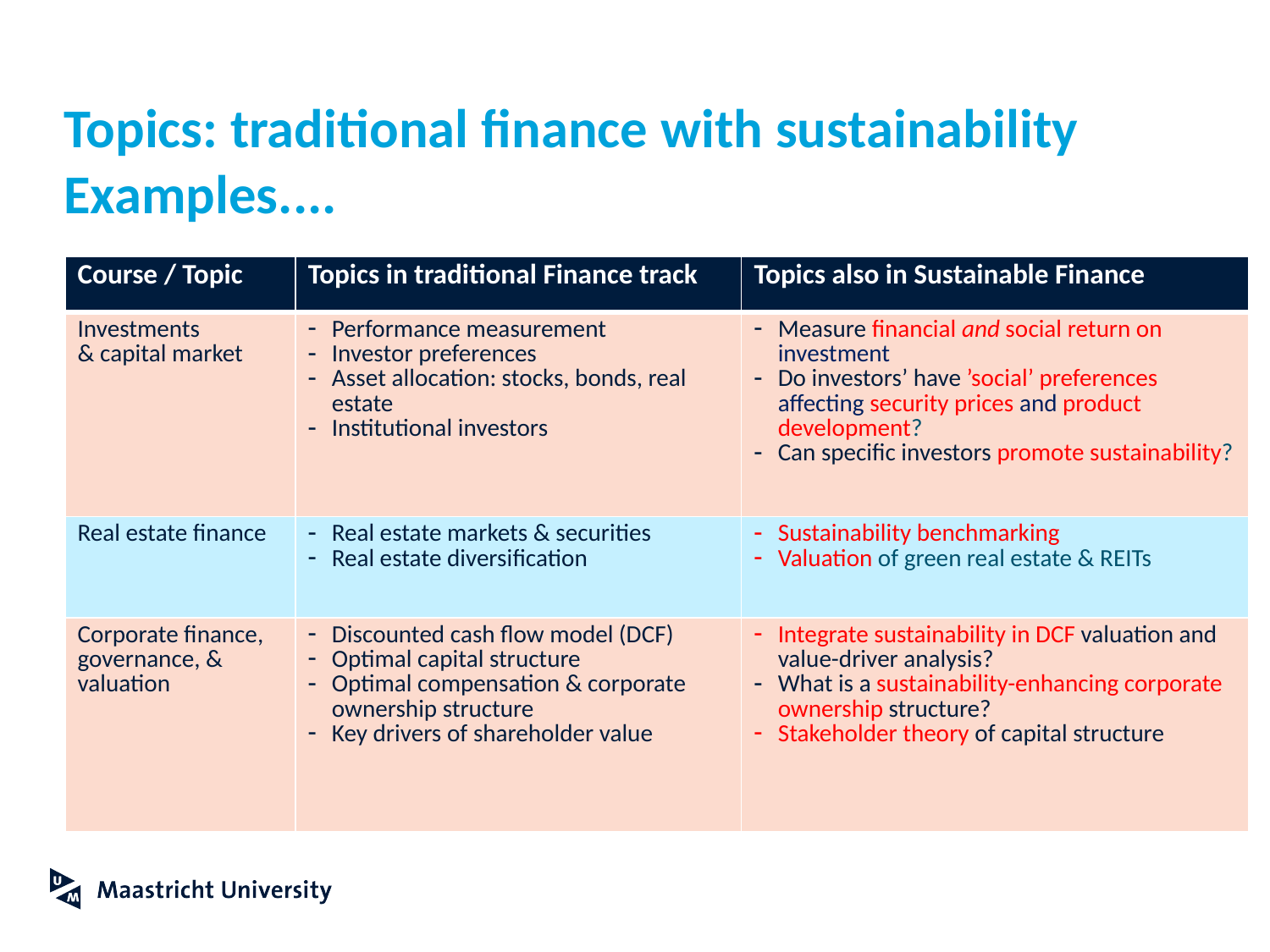

# Topics: traditional finance with sustainability Examples....
| Course / Topic | Topics in traditional Finance track | Topics also in Sustainable Finance |
| --- | --- | --- |
| Investments & capital market | Performance measurement Investor preferences Asset allocation: stocks, bonds, real estate Institutional investors | Measure financial and social return on investment Do investors’ have ’social’ preferences affecting security prices and product development? Can specific investors promote sustainability? |
| Real estate finance | Real estate markets & securities Real estate diversification | Sustainability benchmarking Valuation of green real estate & REITs |
| Corporate finance, governance, & valuation | Discounted cash flow model (DCF) Optimal capital structure Optimal compensation & corporate ownership structure Key drivers of shareholder value | Integrate sustainability in DCF valuation and value-driver analysis? What is a sustainability-enhancing corporate ownership structure? Stakeholder theory of capital structure |